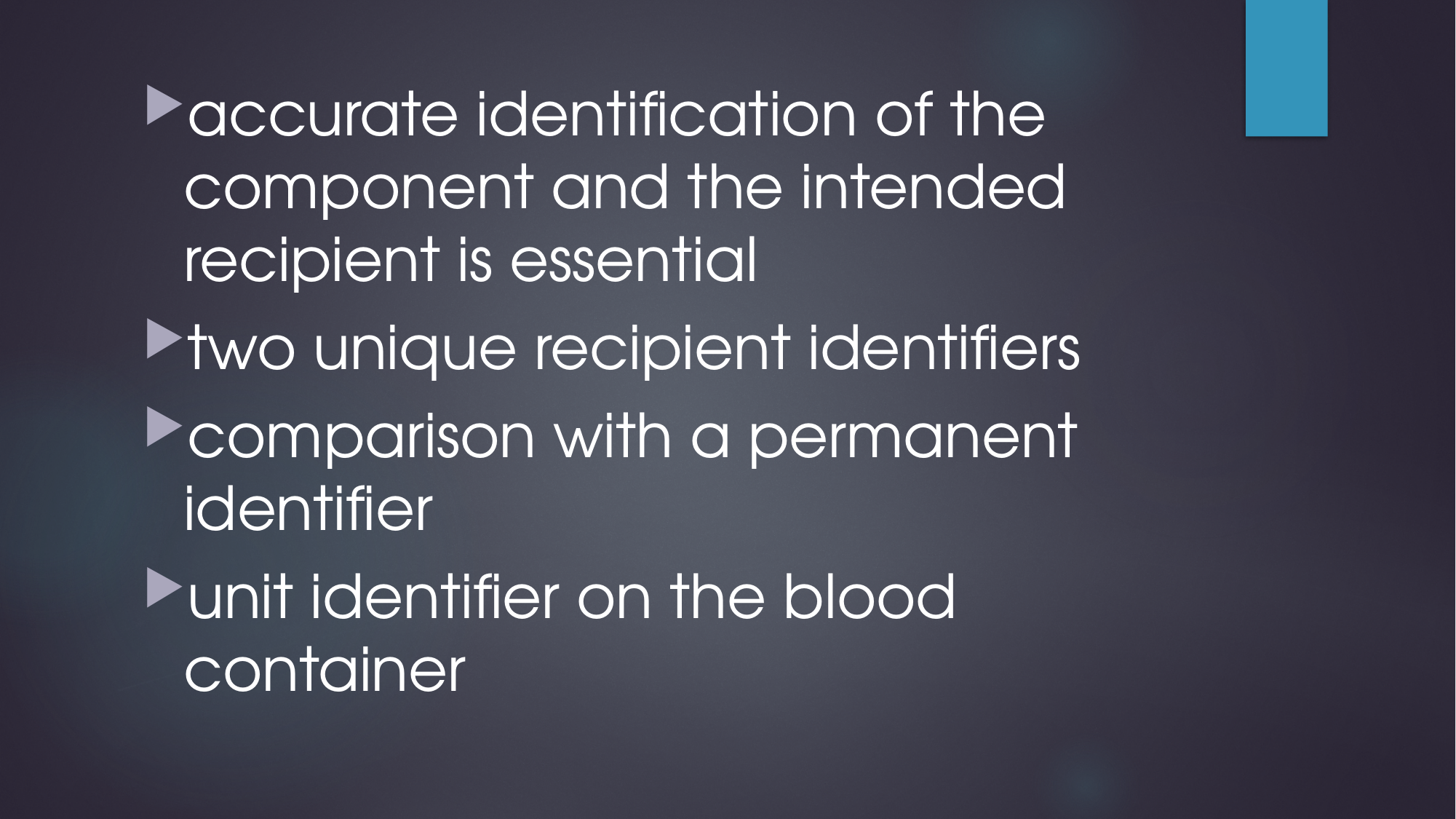

accurate identification of the component and the intended recipient is essential
two unique recipient identifiers
comparison with a permanent identifier
unit identifier on the blood container